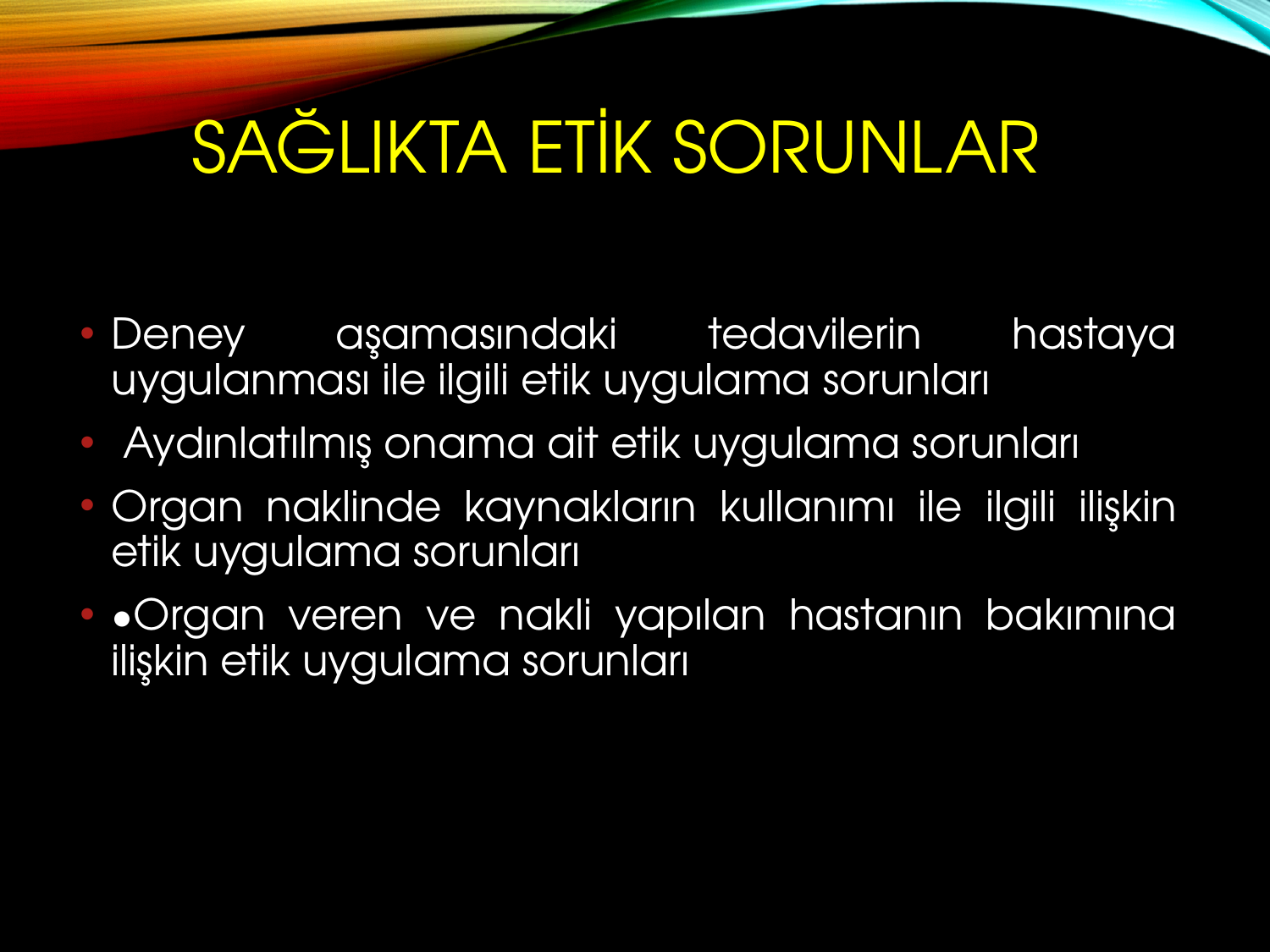

SAĞLIKTA ETİK SORUNLAR
Deney aşamasındaki tedavilerin hastaya uygulanması ile ilgili etik uygulama sorunları
 Aydınlatılmış onama ait etik uygulama sorunları
Organ naklinde kaynakların kullanımı ile ilgili ilişkin etik uygulama sorunları
•Organ veren ve nakli yapılan hastanın bakımına ilişkin etik uygulama sorunları